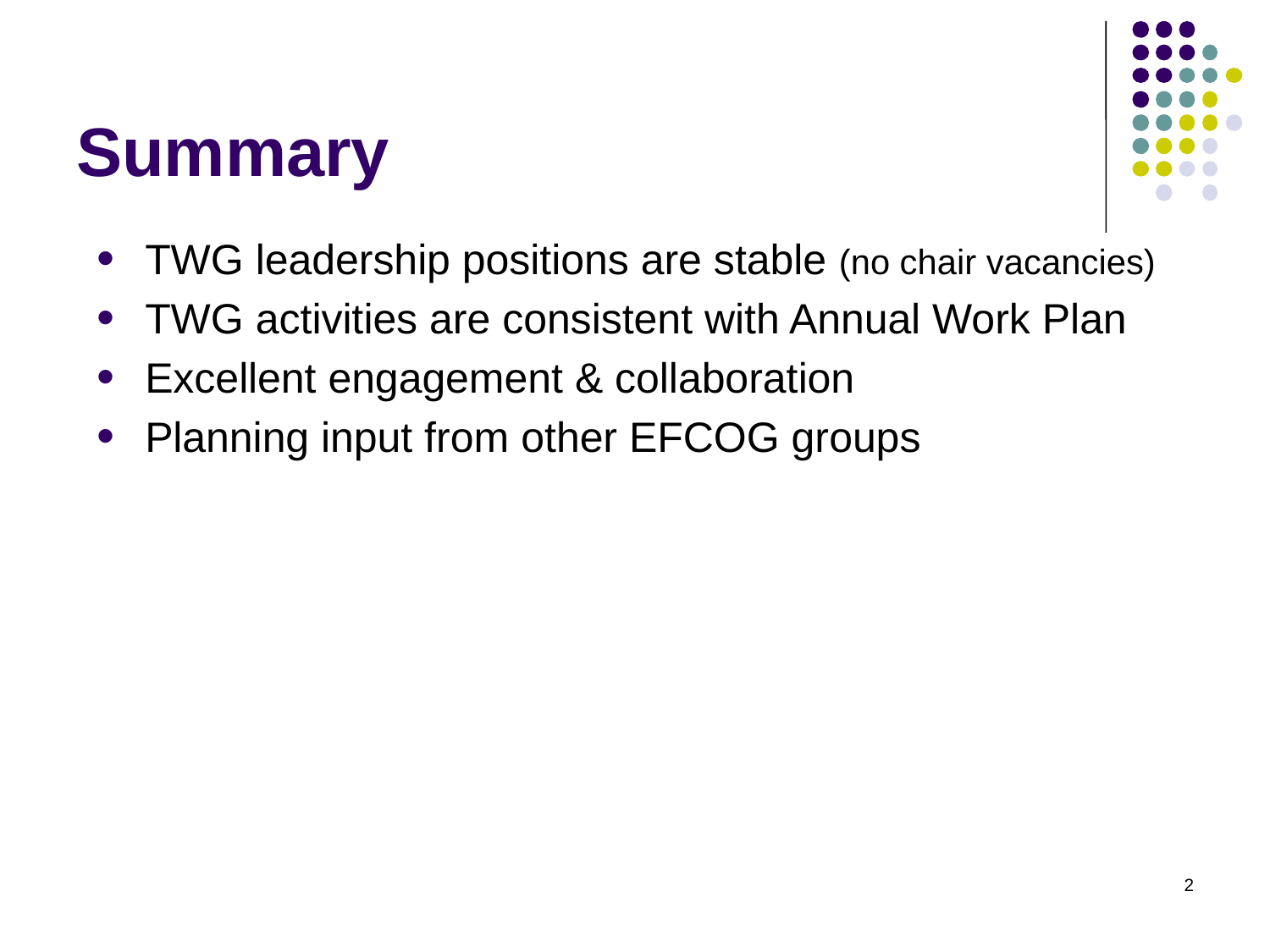

# Summary
TWG leadership positions are stable (no chair vacancies)
TWG activities are consistent with Annual Work Plan
Excellent engagement & collaboration
Planning input from other EFCOG groups
2